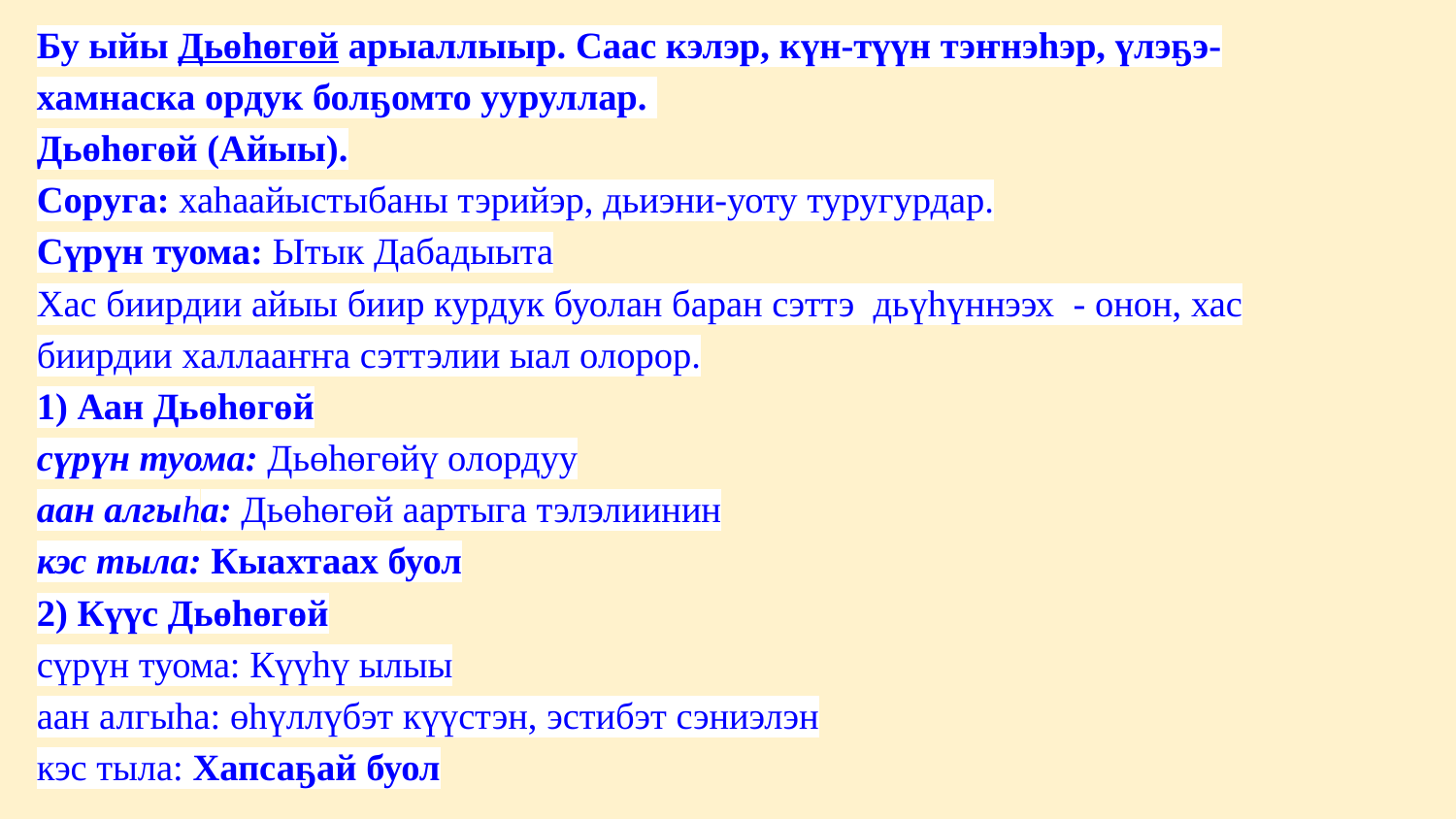

Бу ыйы Дьөһөгөй арыаллыыр. Саас кэлэр, күн-түүн тэҥнэhэр, үлэҕэ-хамнаска ордук болҕомто ууруллар.
Дьөһөгөй (Айыы).
Соруга: хаһаайыстыбаны тэрийэр, дьиэни-уоту туругурдар.
Сүрүн туома: Ытык Дабадыыта
Хас биирдии айыы биир курдук буолан баран сэттэ  дьүһүннээх  - онон, хас биирдии халлааҥҥа сэттэлии ыал олорор.
1) Аан Дьөһөгөй
сүрүн туома: Дьөһөгөйү олордуу
аан алгыһа: Дьөһөгөй аартыга тэлэлиинин
кэс тыла: Кыахтаах буол
2) Күүс Дьөһөгөй
сүрүн туома: Күүһү ылыы
аан алгыһа: өһүллүбэт күүстэн, эстибэт сэниэлэн
кэс тыла: Хапсаҕай буол